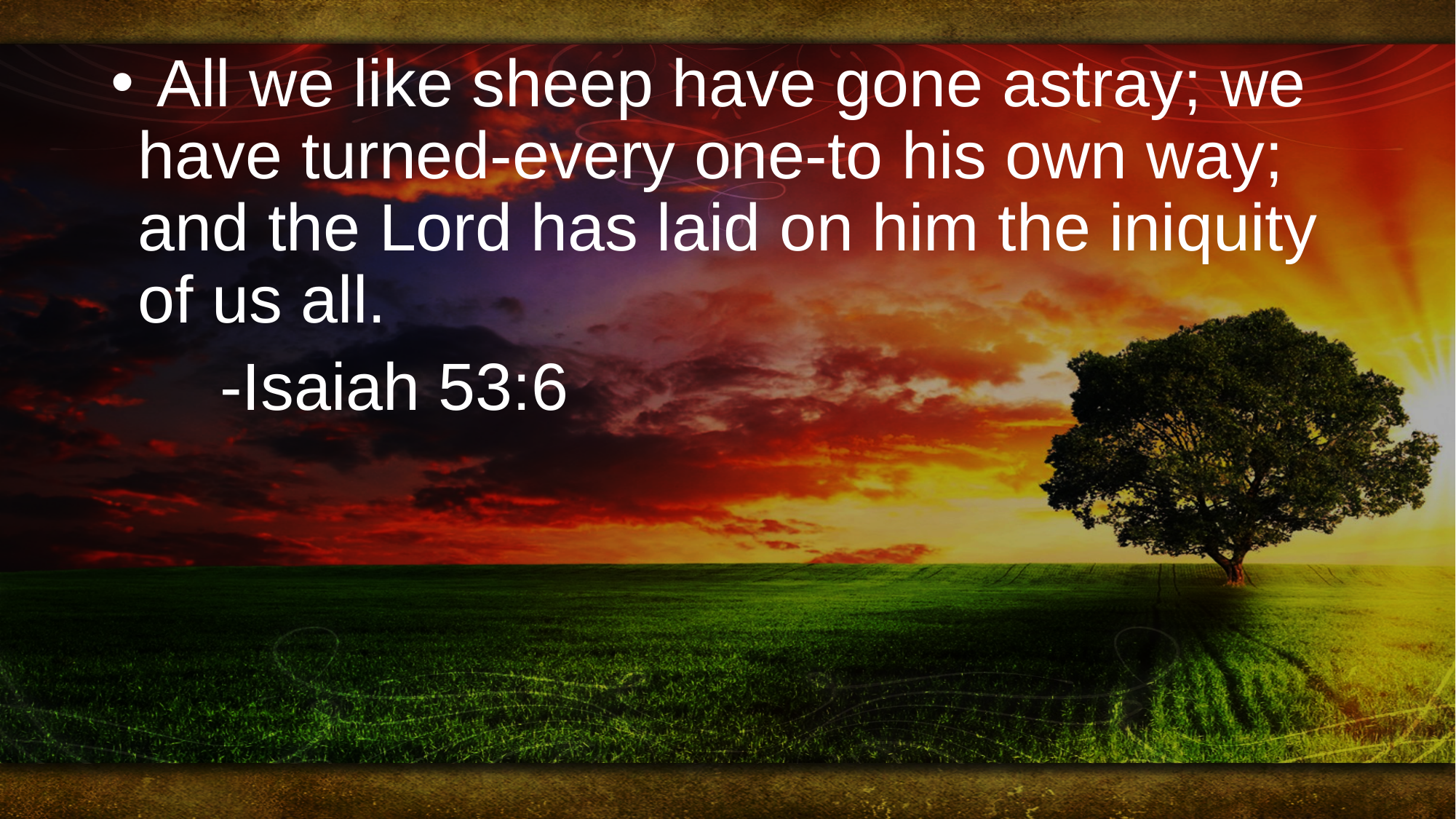

All we like sheep have gone astray; we have turned-every one-to his own way; and the Lord has laid on him the iniquity of us all.
	-Isaiah 53:6